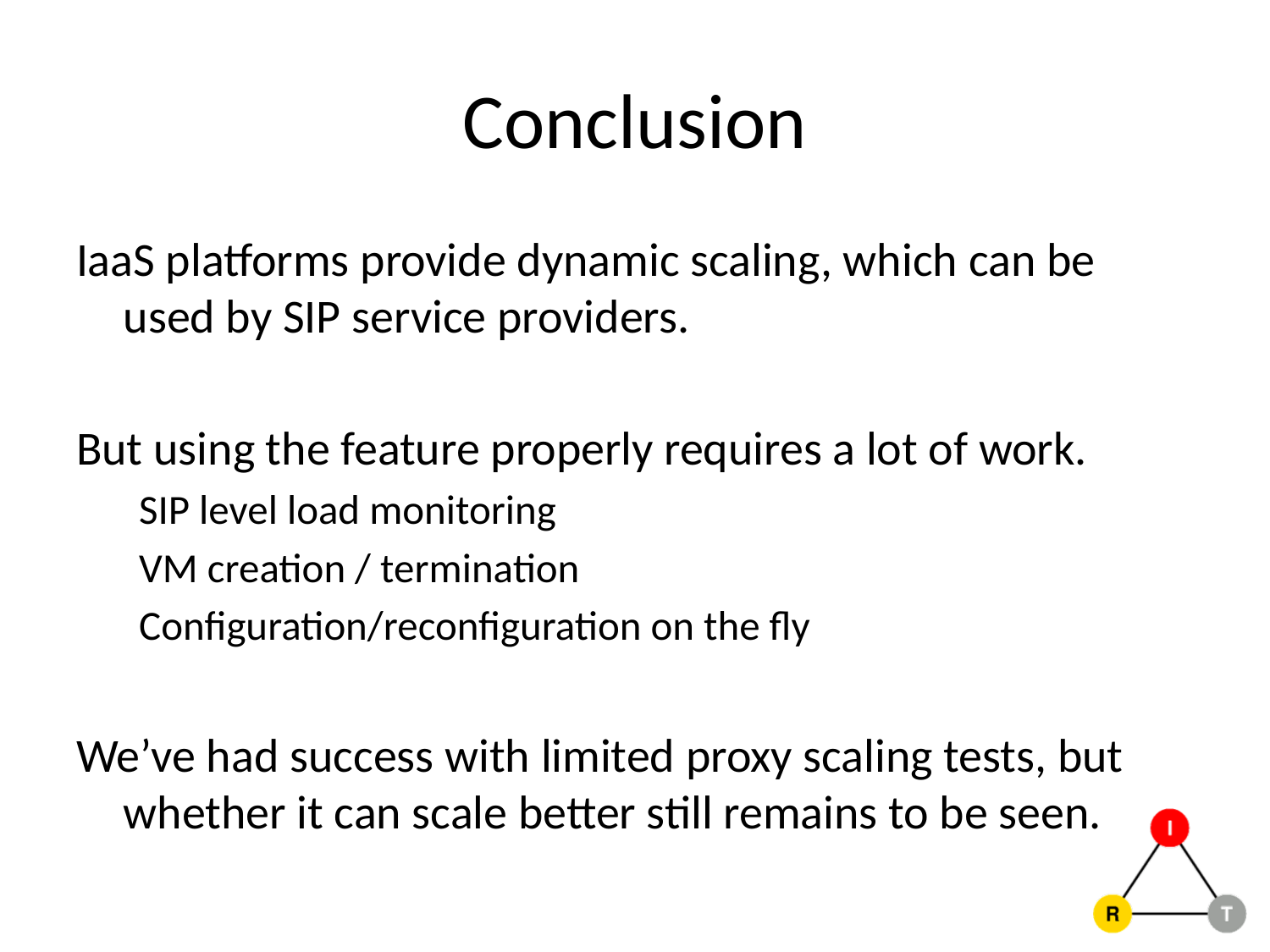

# Conclusion
IaaS platforms provide dynamic scaling, which can be used by SIP service providers.

But using the feature properly requires a lot of work.
SIP level load monitoring
VM creation / termination
Configuration/reconfiguration on the fly

We’ve had success with limited proxy scaling tests, but whether it can scale better still remains to be seen.